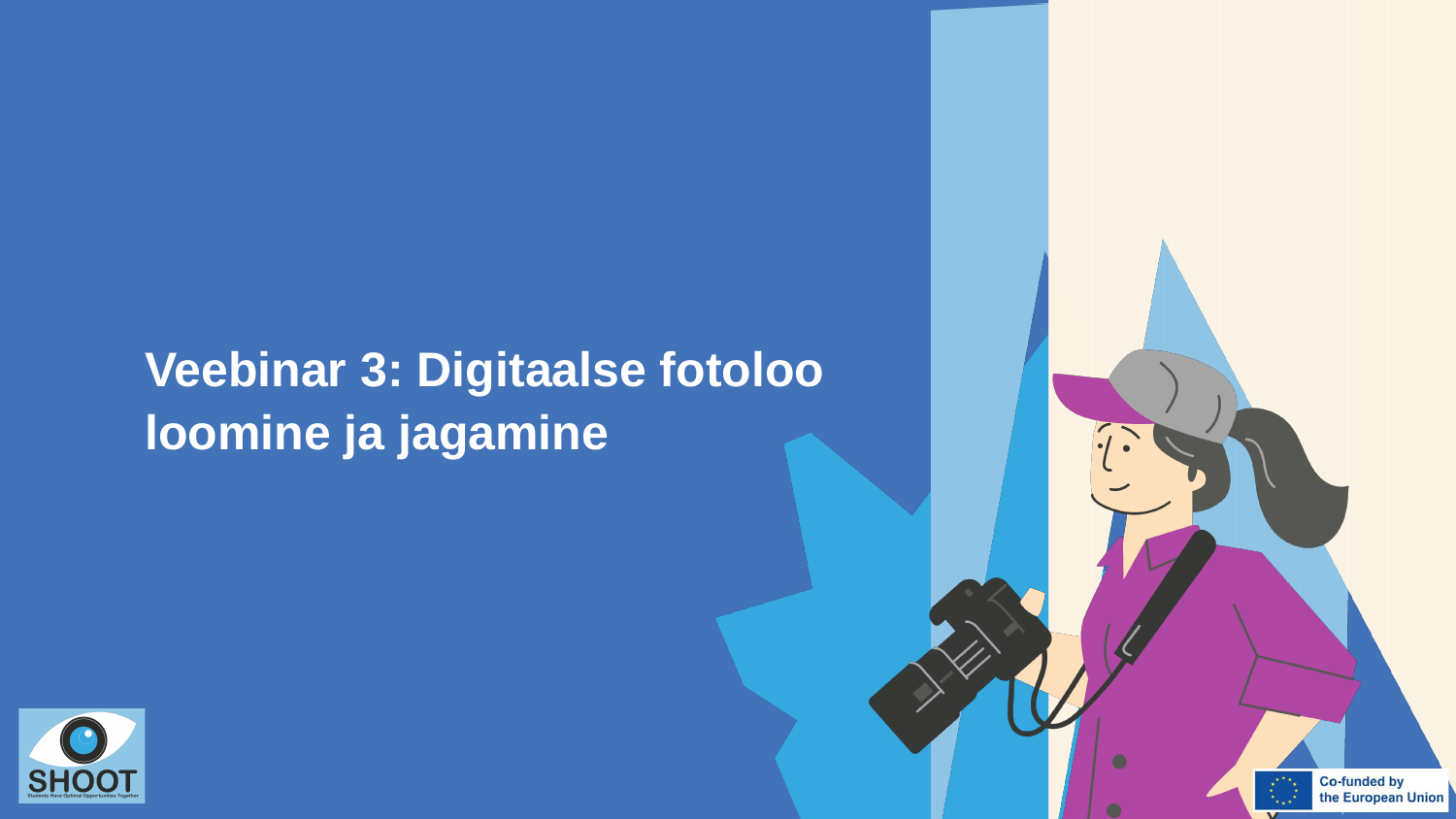

Veebinar 3: Digitaalse fotoloo loomine ja jagamine